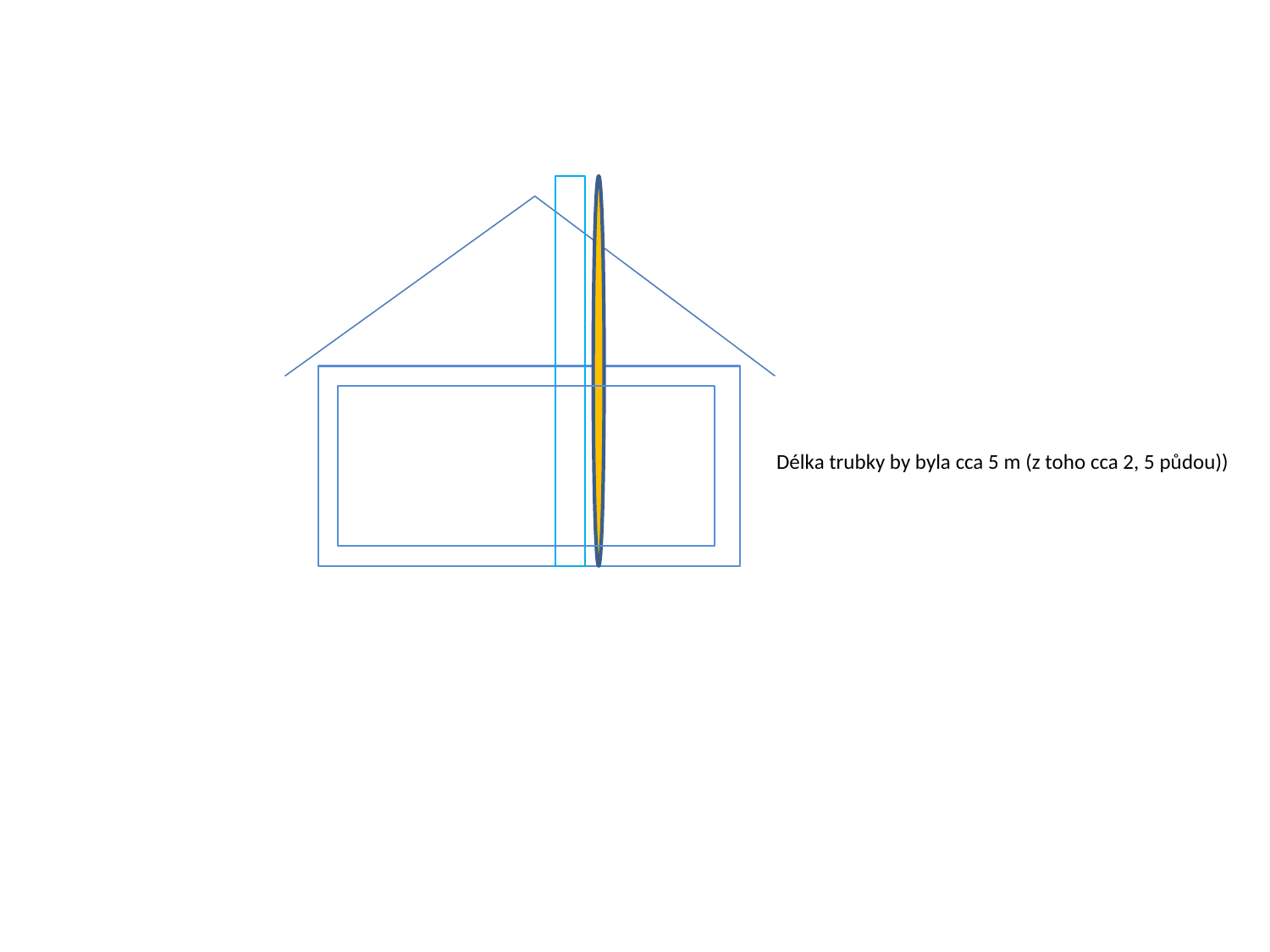

Délka trubky by byla cca 5 m (z toho cca 2, 5 půdou))